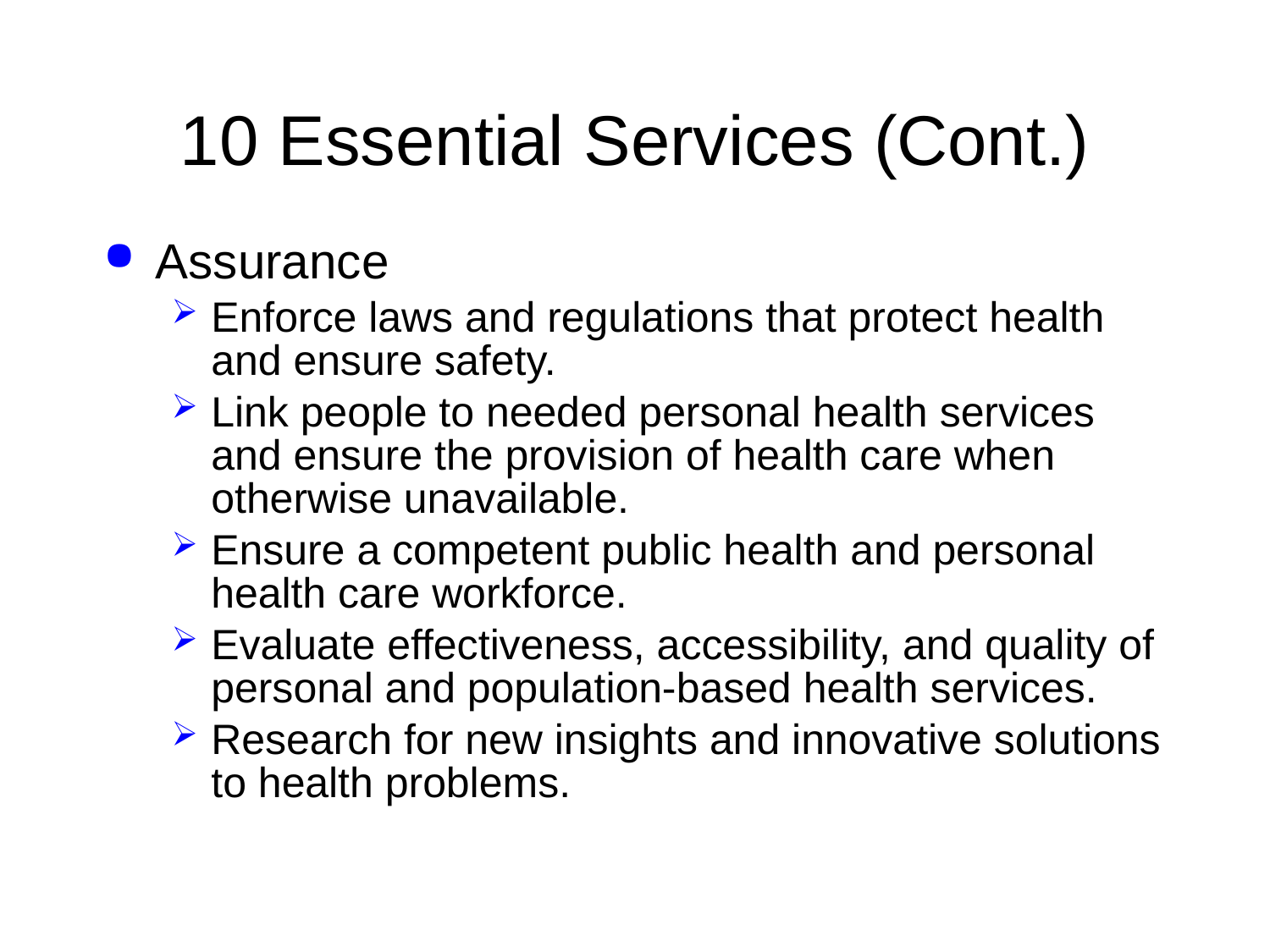

# 10 Essential Services (Cont.)
Assurance
Enforce laws and regulations that protect health and ensure safety.
Link people to needed personal health services and ensure the provision of health care when otherwise unavailable.
Ensure a competent public health and personal health care workforce.
Evaluate effectiveness, accessibility, and quality of personal and population-based health services.
Research for new insights and innovative solutions to health problems.
Copyright © 2015, 2011, 2007, 2001, 1997, 1993 by Saunders, an imprint of Elsevier Inc.
12